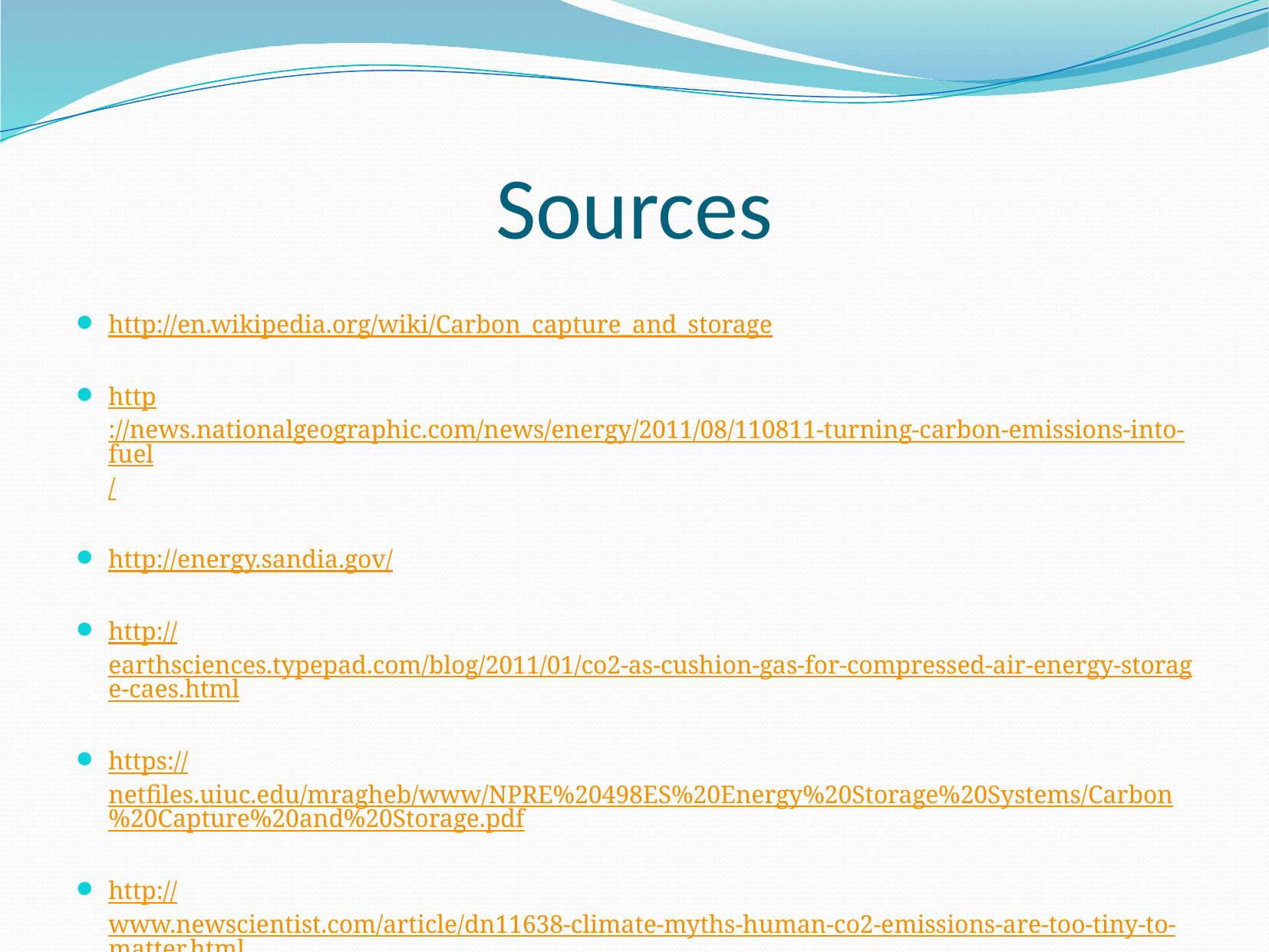

# Sources

http://en.wikipedia.org/wiki/Carbon_capture_and_storage

http://news.nationalgeographic.com/news/energy/2011/08/110811-turning-carbon-emissions-into-fuel/

http://energy.sandia.gov/

http://earthsciences.typepad.com/blog/2011/01/co2-as-cushion-gas-for-compressed-air-energy-storage-caes.html

https://netfiles.uiuc.edu/mragheb/www/NPRE%20498ES%20Energy%20Storage%20Systems/Carbon%20Capture%20and%20Storage.pdf

http://www.newscientist.com/article/dn11638-climate-myths-human-co2-emissions-are-too-tiny-to-matter.html